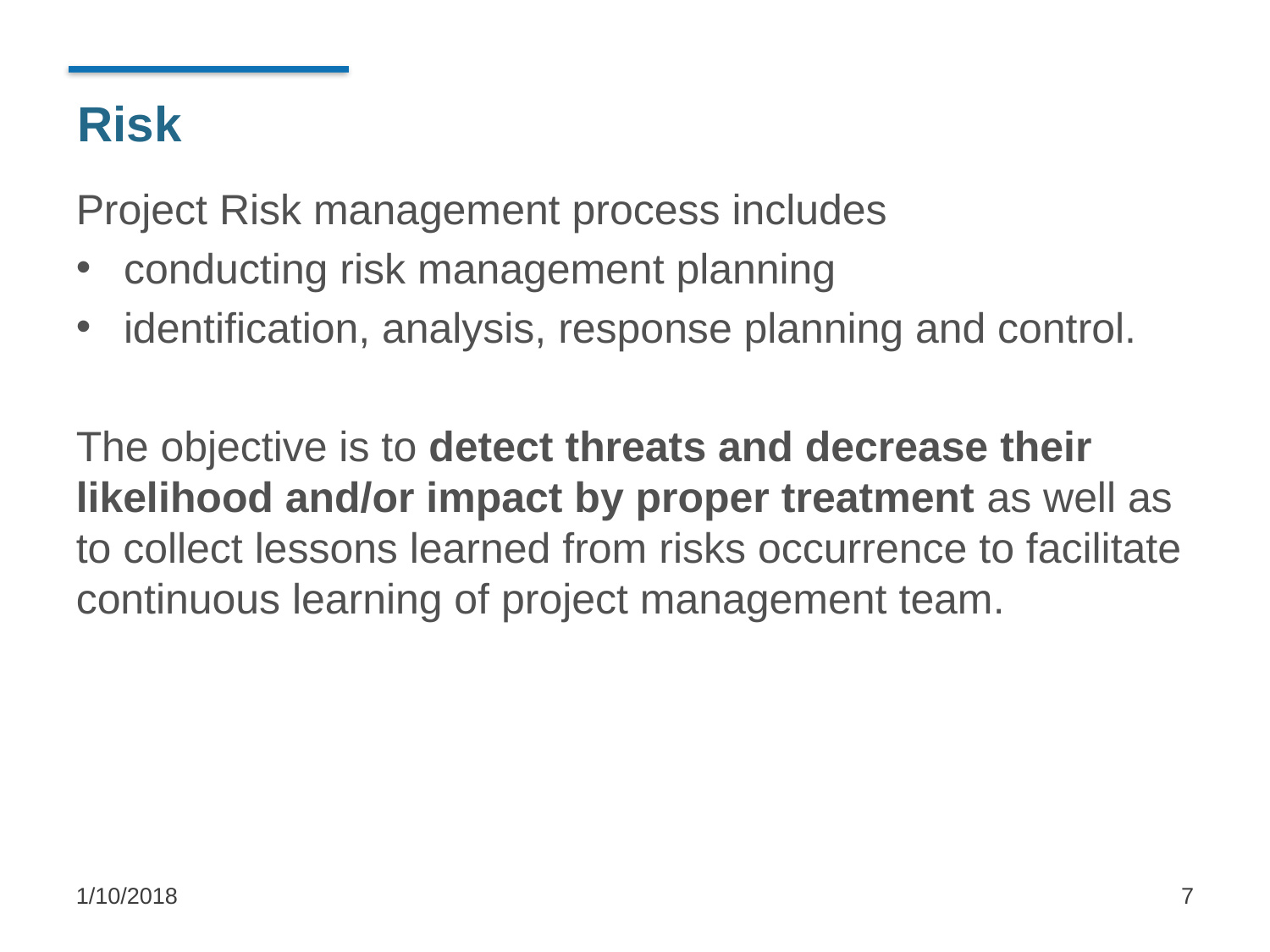

# Risk
Project Risk management process includes
conducting risk management planning
identification, analysis, response planning and control.

The objective is to detect threats and decrease their likelihood and/or impact by proper treatment as well as to collect lessons learned from risks occurrence to facilitate continuous learning of project management team.

1/10/2018
7